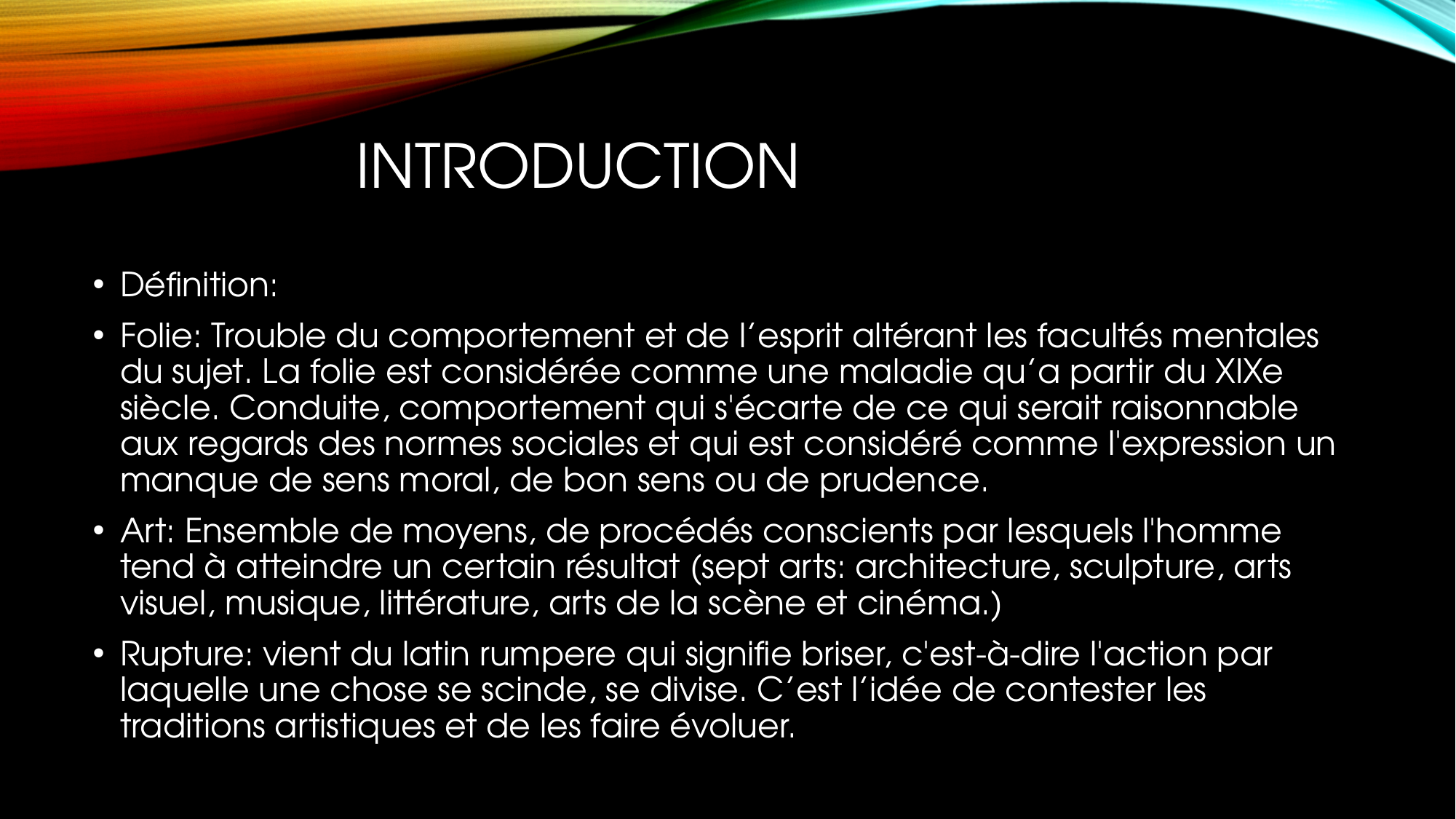

# Introduction
Définition:
Folie: Trouble du comportement et de l’esprit altérant les facultés mentales du sujet. La folie est considérée comme une maladie qu’a partir du XIXe siècle. Conduite, comportement qui s'écarte de ce qui serait raisonnable aux regards des normes sociales et qui est considéré comme l'expression un manque de sens moral, de bon sens ou de prudence.
Art: Ensemble de moyens, de procédés conscients par lesquels l'homme tend à atteindre un certain résultat (sept arts: architecture, sculpture, arts visuel, musique, littérature, arts de la scène et cinéma.)
Rupture: vient du latin rumpere qui signifie briser, c'est-à-dire l'action par laquelle une chose se scinde, se divise. C’est l’idée de contester les traditions artistiques et de les faire évoluer.